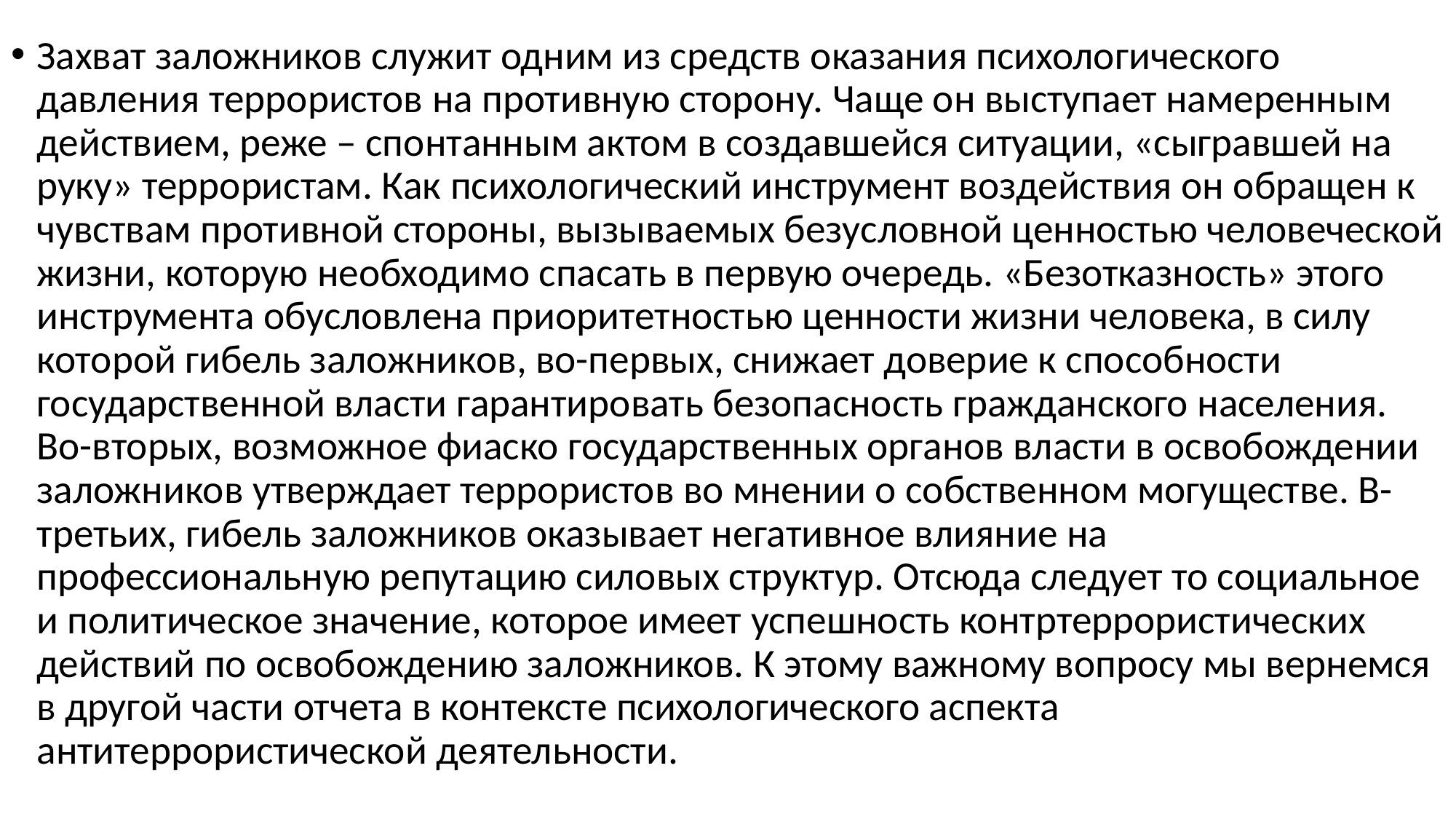

Захват заложников служит одним из средств оказания психологического давления террористов на противную сторону. Чаще он выступает намеренным действием, реже – спонтанным актом в создавшейся ситуации, «сыгравшей на руку» террористам. Как психологический инструмент воздействия он обращен к чувствам противной стороны, вызываемых безусловной ценностью человеческой жизни, которую необходимо спасать в первую очередь. «Безотказность» этого инструмента обусловлена приоритетностью ценности жизни человека, в силу которой гибель заложников, во-первых, снижает доверие к способности государственной власти гарантировать безопасность гражданского населения. Во-вторых, возможное фиаско государственных органов власти в освобождении заложников утверждает террористов во мнении о собственном могуществе. В-третьих, гибель заложников оказывает негативное влияние на профессиональную репутацию силовых структур. Отсюда следует то социальное и политическое значение, которое имеет успешность контртеррористических действий по освобождению заложников. К этому важному вопросу мы вернемся в другой части отчета в контексте психологического аспекта антитеррористической деятельности.